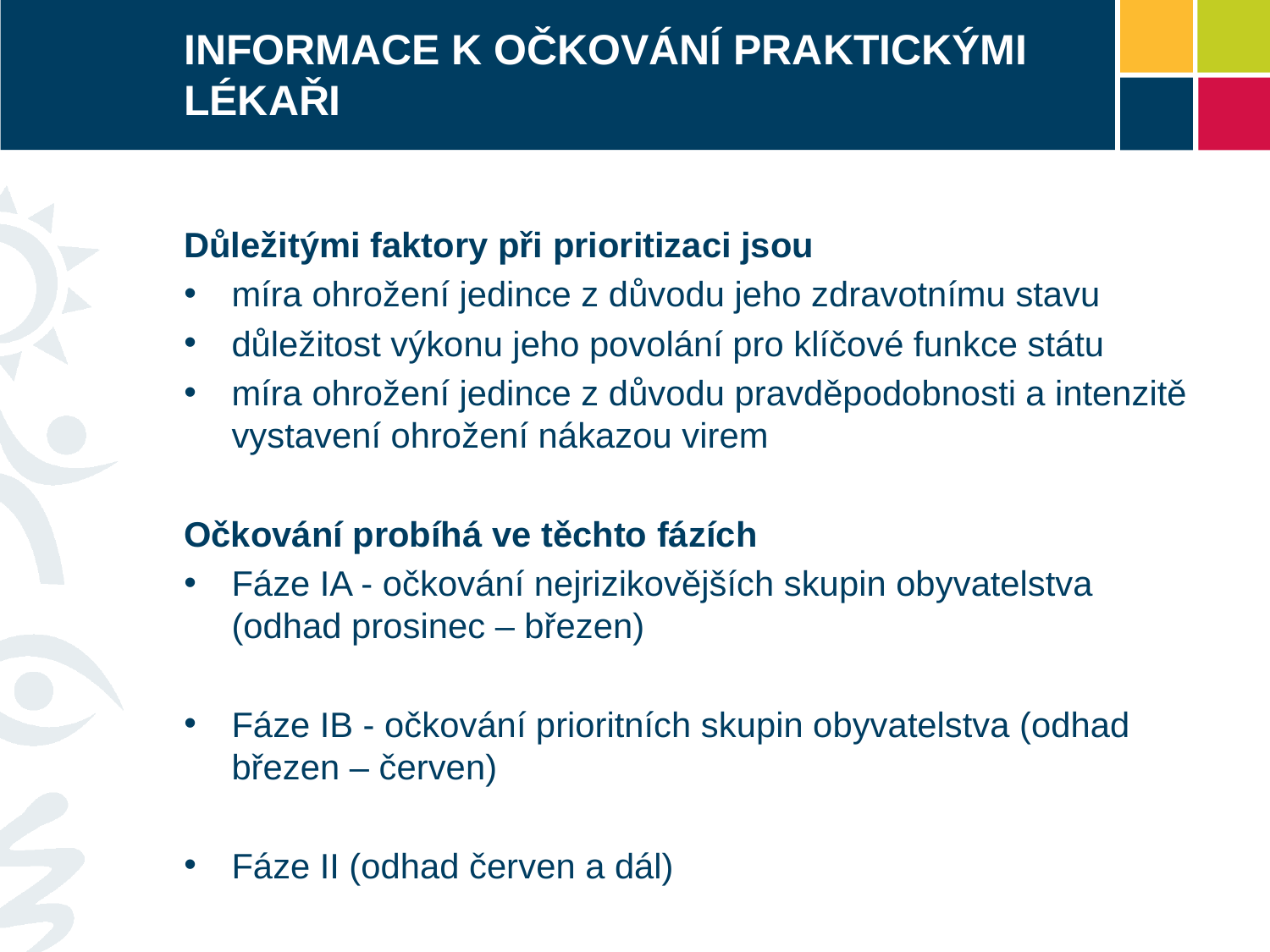

# INFORMACE K OČKOVÁNÍ PRAKTICKÝMI LÉKAŘI
Důležitými faktory při prioritizaci jsou
míra ohrožení jedince z důvodu jeho zdravotnímu stavu
důležitost výkonu jeho povolání pro klíčové funkce státu
míra ohrožení jedince z důvodu pravděpodobnosti a intenzitě vystavení ohrožení nákazou virem

Očkování probíhá ve těchto fázích
Fáze IA - očkování nejrizikovějších skupin obyvatelstva (odhad prosinec – březen)

Fáze IB - očkování prioritních skupin obyvatelstva (odhad březen – červen)

Fáze II (odhad červen a dál)